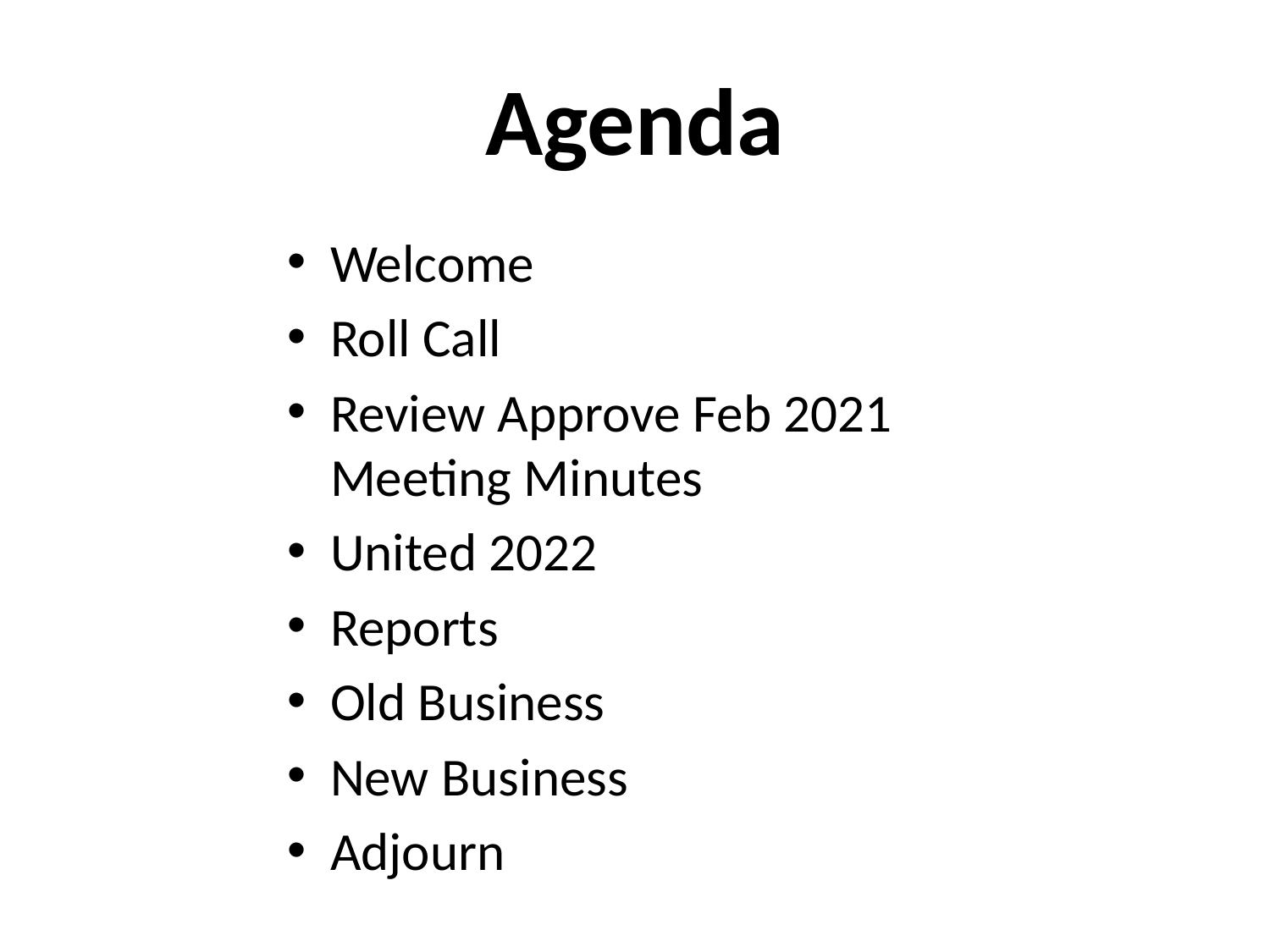

# Agenda
Welcome
Roll Call
Review Approve Feb 2021 Meeting Minutes
United 2022
Reports
Old Business
New Business
Adjourn